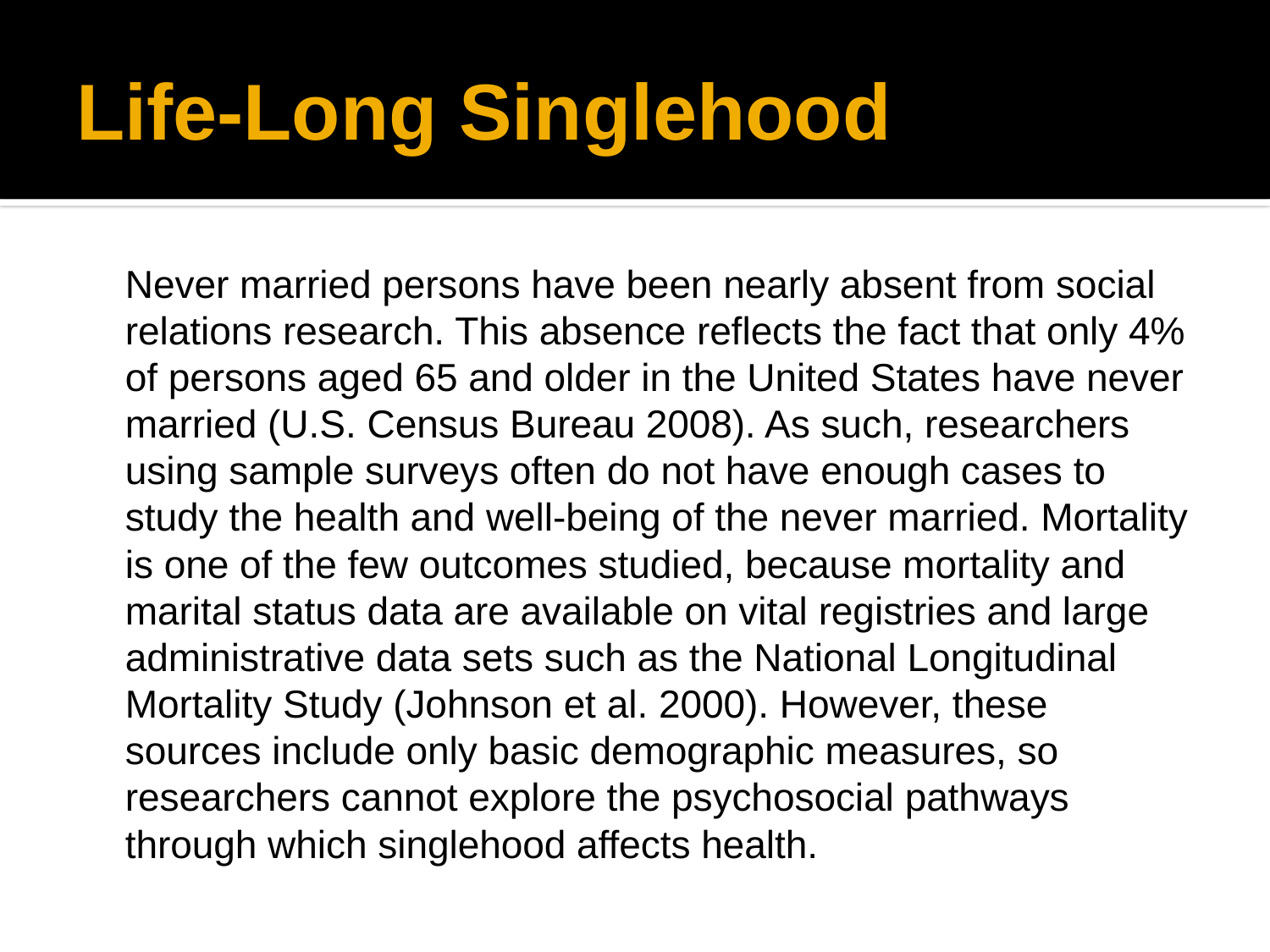

# Life-Long Singlehood
	Never married persons have been nearly absent from social relations research. This absence reflects the fact that only 4% of persons aged 65 and older in the United States have never married (U.S. Census Bureau 2008). As such, researchers using sample surveys often do not have enough cases to study the health and well-being of the never married. Mortality is one of the few outcomes studied, because mortality and marital status data are available on vital registries and large administrative data sets such as the National Longitudinal Mortality Study (Johnson et al. 2000). However, these sources include only basic demographic measures, so researchers cannot explore the psychosocial pathways through which singlehood affects health.